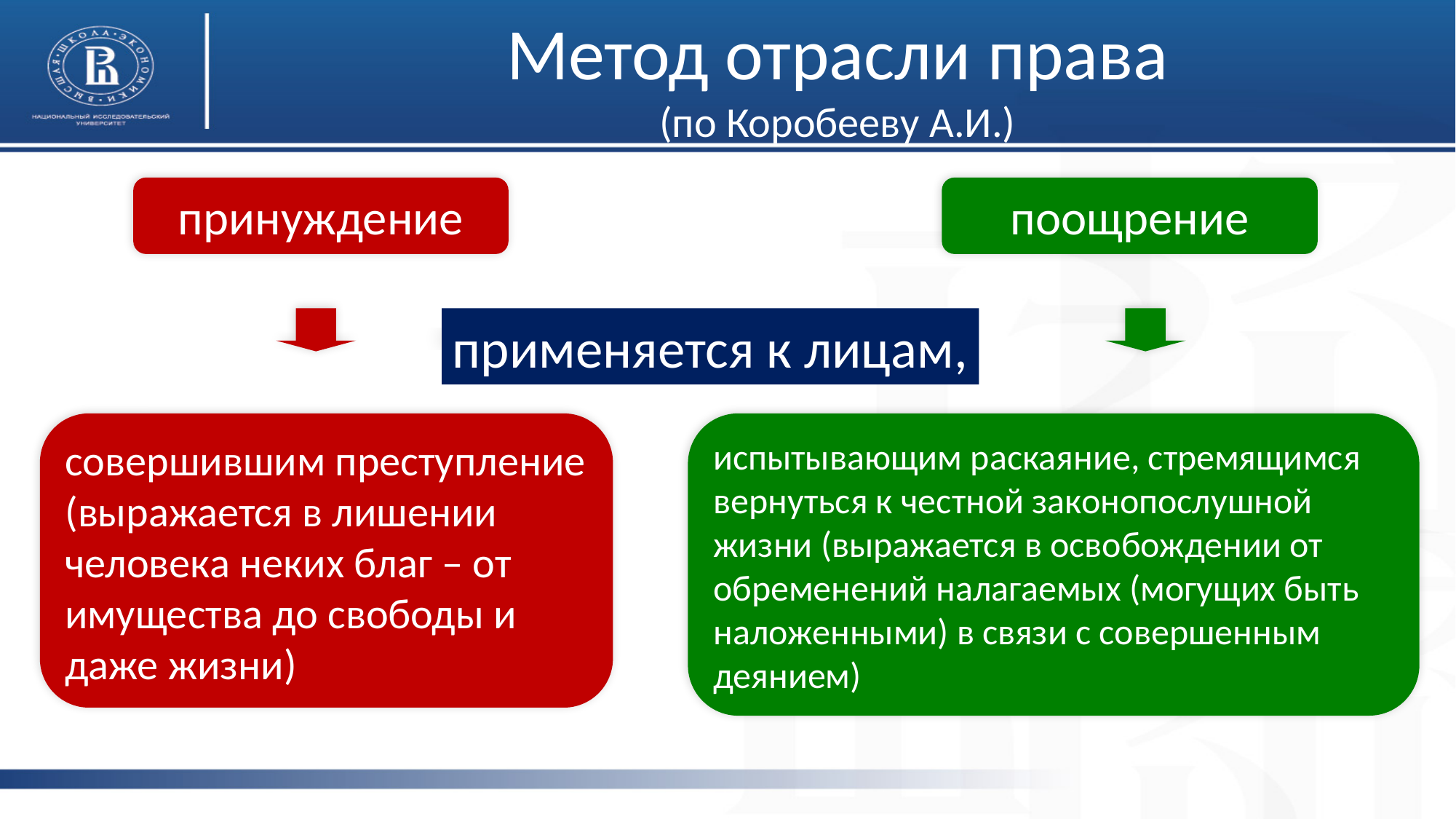

# Метод отрасли права (по Коробееву А.И.)
принуждение
поощрение

применяется к лицам,

совершившим преступление (выражается в лишении человека неких благ – от имущества до свободы и даже жизни)
испытывающим раскаяние, стремящимся вернуться к честной законопослушной жизни (выражается в освобождении от обременений налагаемых (могущих быть наложенными) в связи с совершенным деянием)